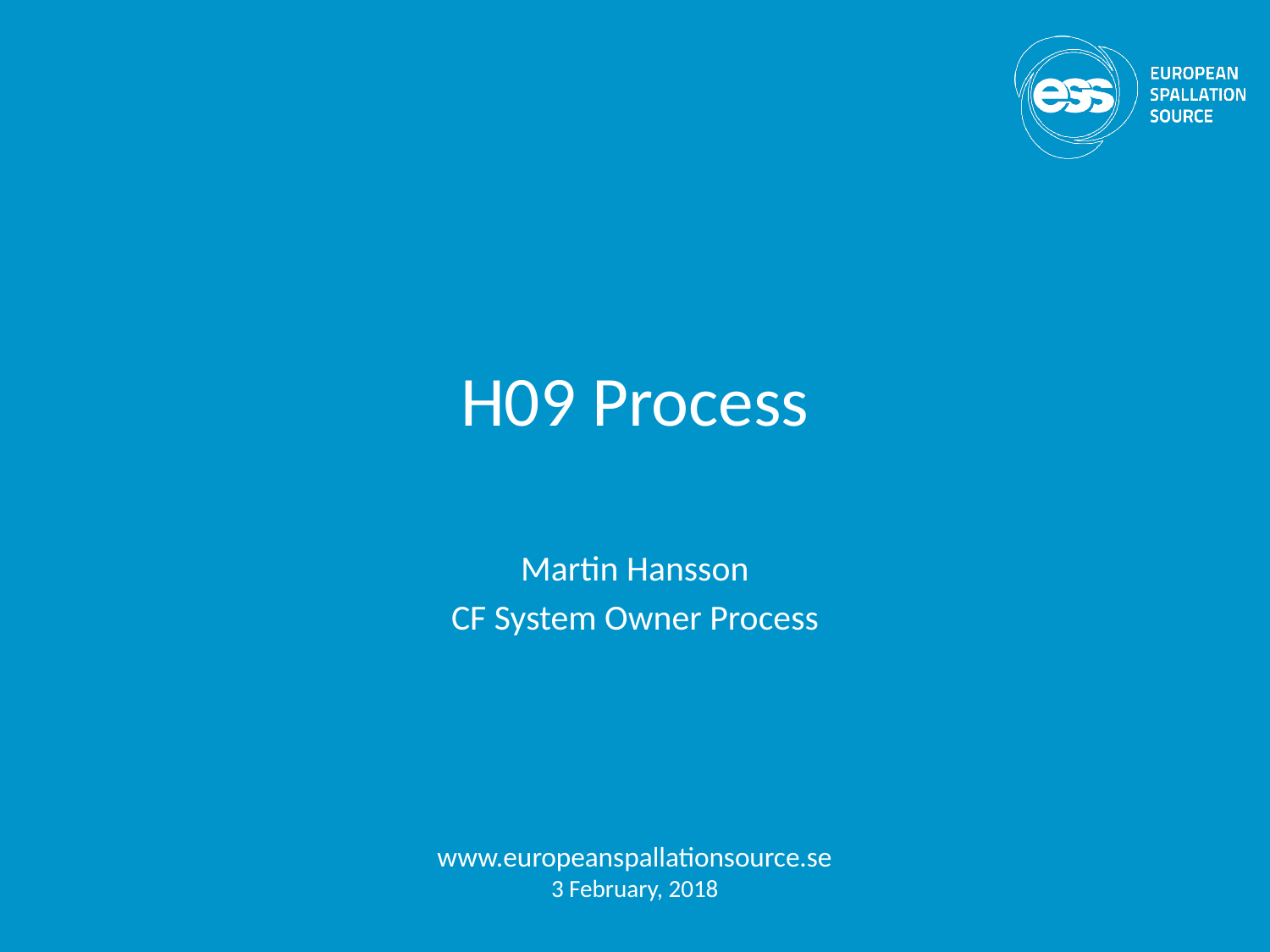

# H09 Process
Martin Hansson
CF System Owner Process
www.europeanspallationsource.se
3 February, 2018